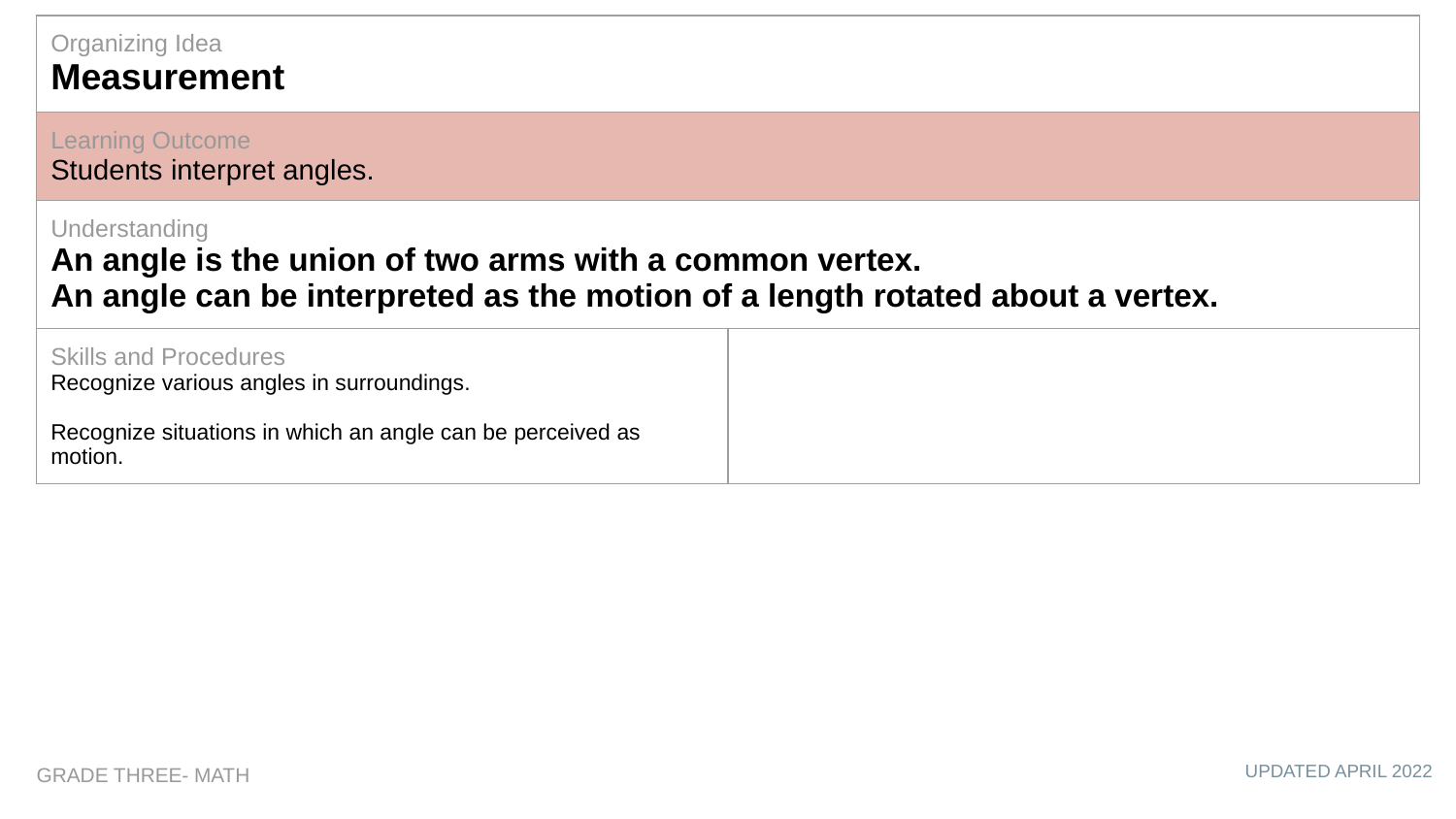

| Organizing Idea Measurement |  |
| --- | --- |
| Learning Outcome Students interpret angles. |  |
| Understanding An angle is the union of two arms with a common vertex. An angle can be interpreted as the motion of a length rotated about a vertex. |  |
| Skills and Procedures Recognize various angles in surroundings. Recognize situations in which an angle can be perceived as motion. |  |
GRADE THREE- MATH